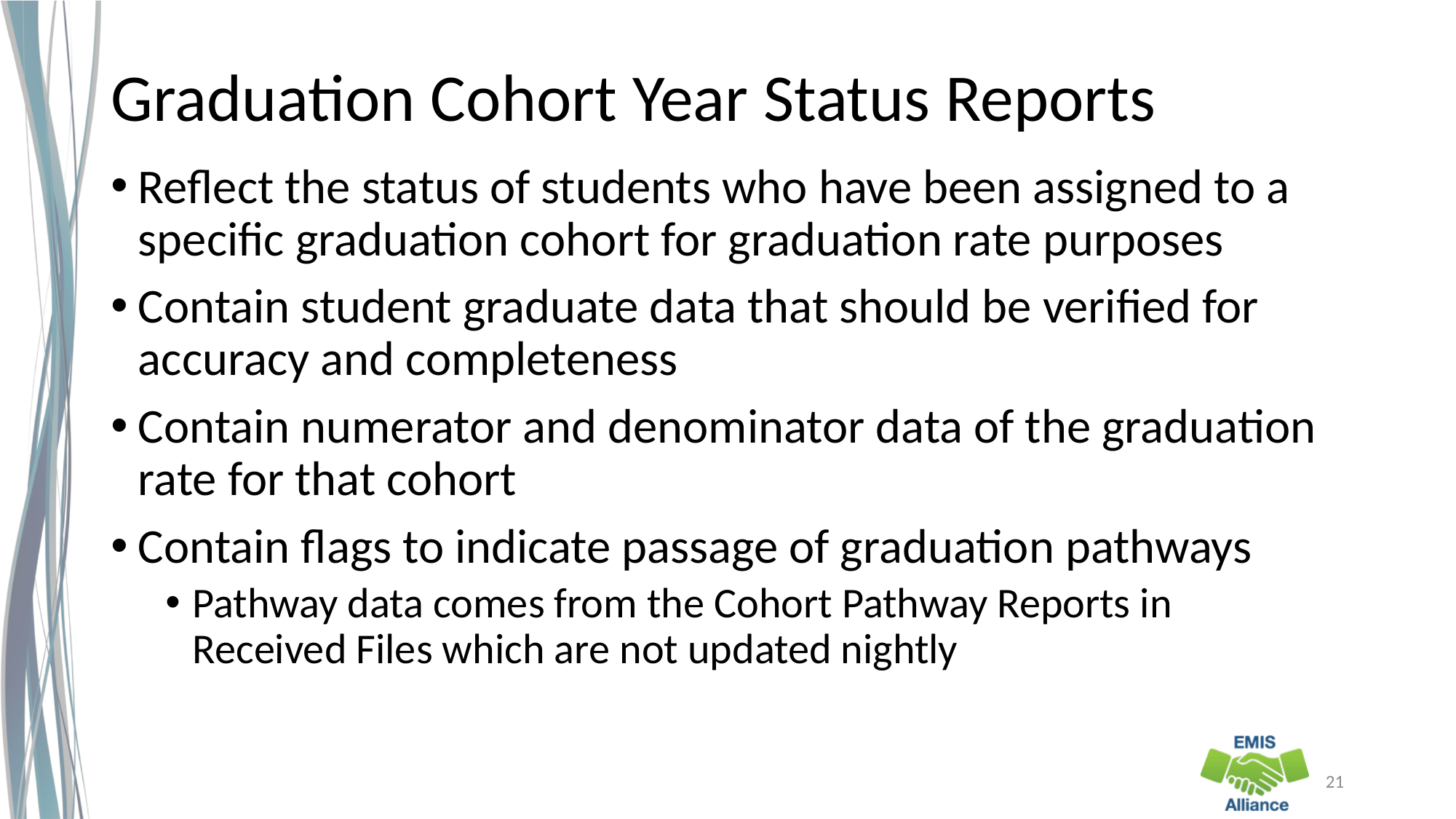

# Graduation Cohort Year Status Reports
Reflect the status of students who have been assigned to a specific graduation cohort for graduation rate purposes
Contain student graduate data that should be verified for accuracy and completeness
Contain numerator and denominator data of the graduation rate for that cohort
Contain flags to indicate passage of graduation pathways
Pathway data comes from the Cohort Pathway Reports in Received Files which are not updated nightly

21